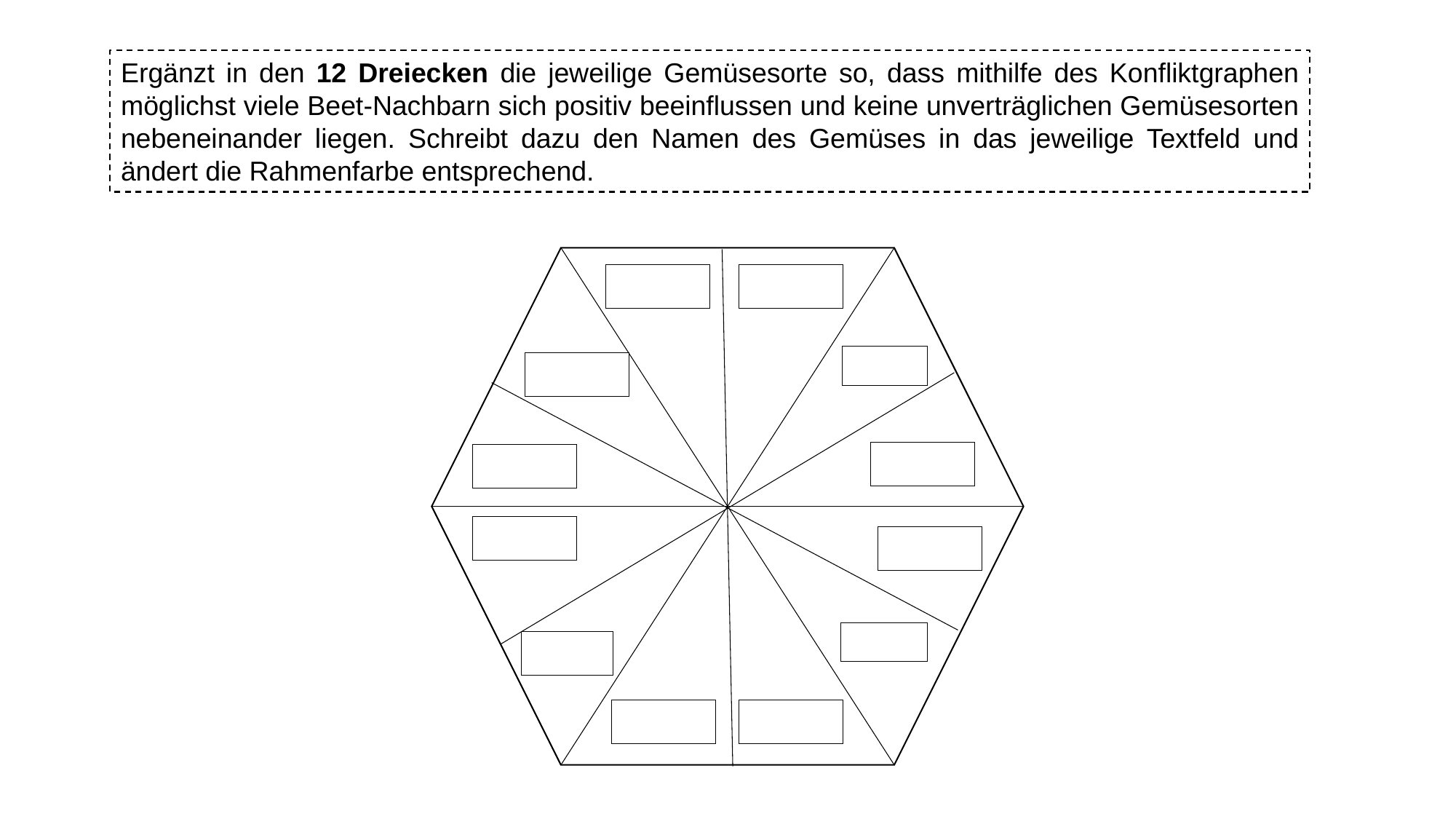

Ergänzt in den 12 Dreiecken die jeweilige Gemüsesorte so, dass mithilfe des Konfliktgraphen möglichst viele Beet-Nachbarn sich positiv beeinflussen und keine unverträglichen Gemüsesorten nebeneinander liegen. Schreibt dazu den Namen des Gemüses in das jeweilige Textfeld und ändert die Rahmenfarbe entsprechend.